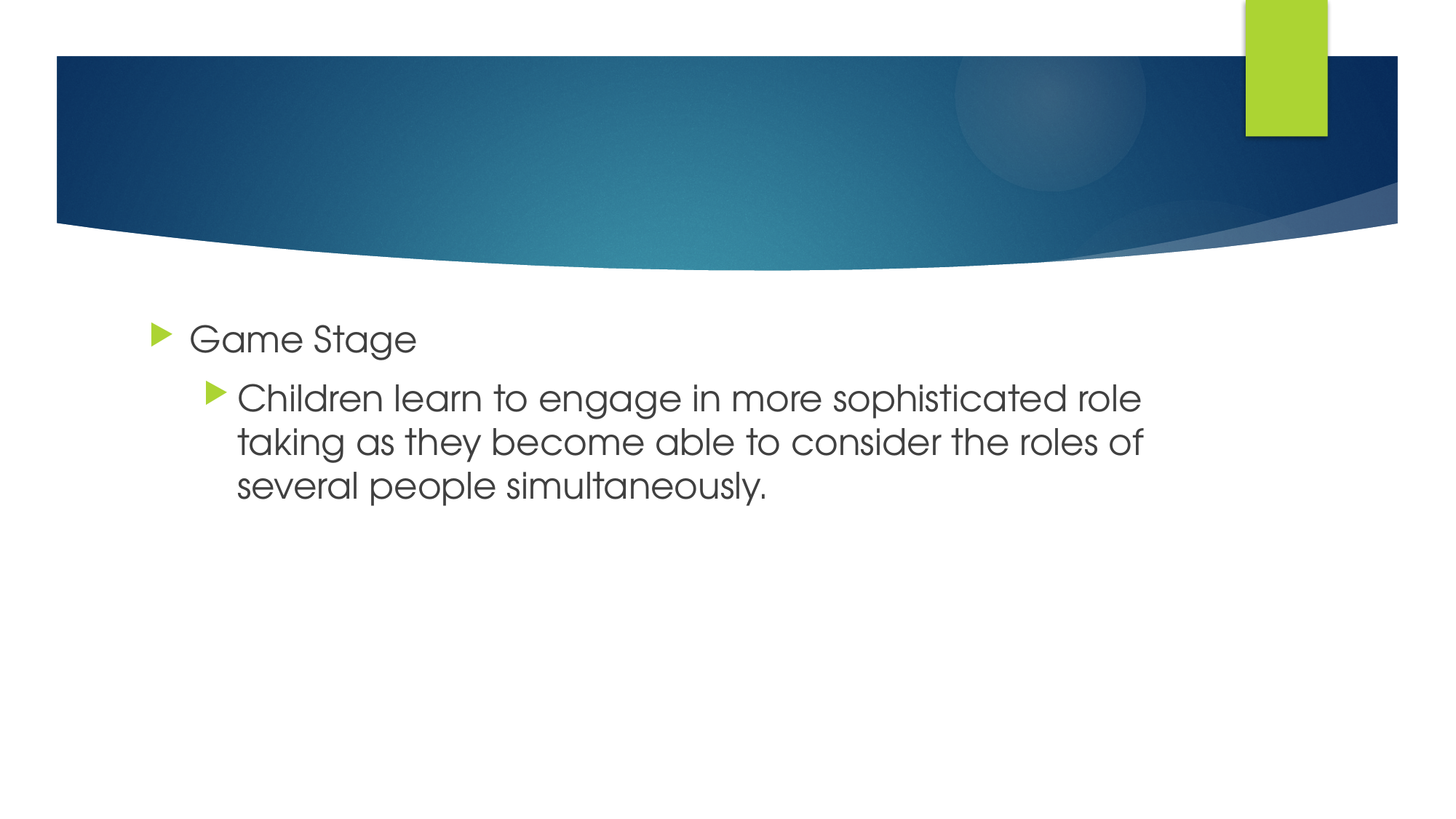

#
Game Stage
Children learn to engage in more sophisticated role taking as they become able to consider the roles of several people simultaneously.